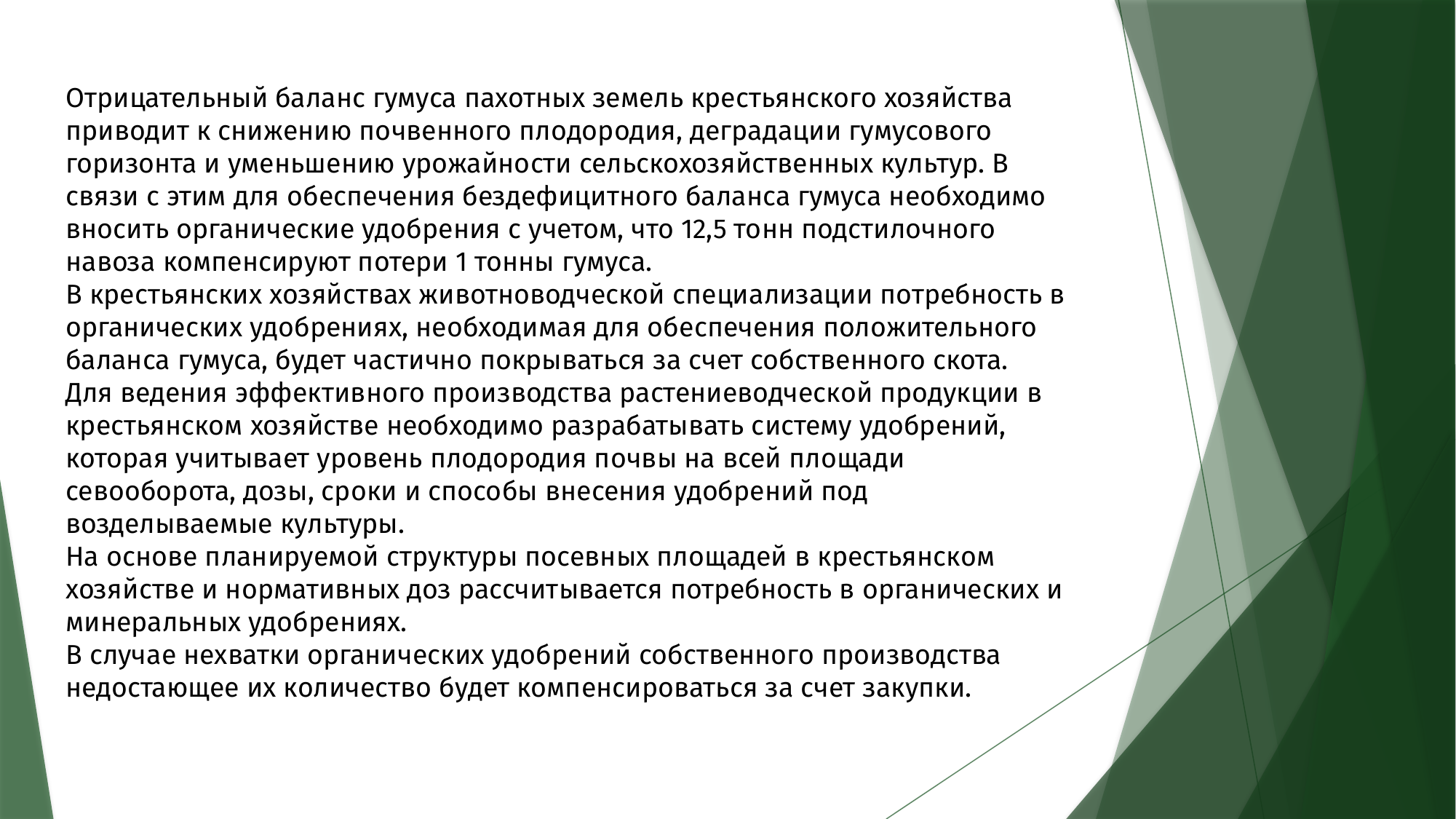

Отрицательный баланс гумуса пахотных земель крестьянского хозяйства приводит к снижению почвенного плодородия, деградации гумусового горизонта и уменьшению урожайности сельскохозяйственных культур. В связи с этим для обеспечения бездефицитного баланса гумуса необходимо вносить органические удобрения с учетом, что 12,5 тонн подстилочного навоза компенсируют потери 1 тонны гумуса.
В крестьянских хозяйствах животноводческой специализации потребность в органических удобрениях, необходимая для обеспечения положительного баланса гумуса, будет частично покрываться за счет собственного скота.
Для ведения эффективного производства растениеводческой продукции в крестьянском хозяйстве необходимо разрабатывать систему удобрений, которая учитывает уровень плодородия почвы на всей площади севооборота, дозы, сроки и способы внесения удобрений под возделываемые культуры.
На основе планируемой структуры посевных площадей в крестьянском хозяйстве и нормативных доз рассчитывается потребность в органических и минеральных удобрениях.
В случае нехватки органических удобрений собственного производства недостающее их количество будет компенсироваться за счет закупки.